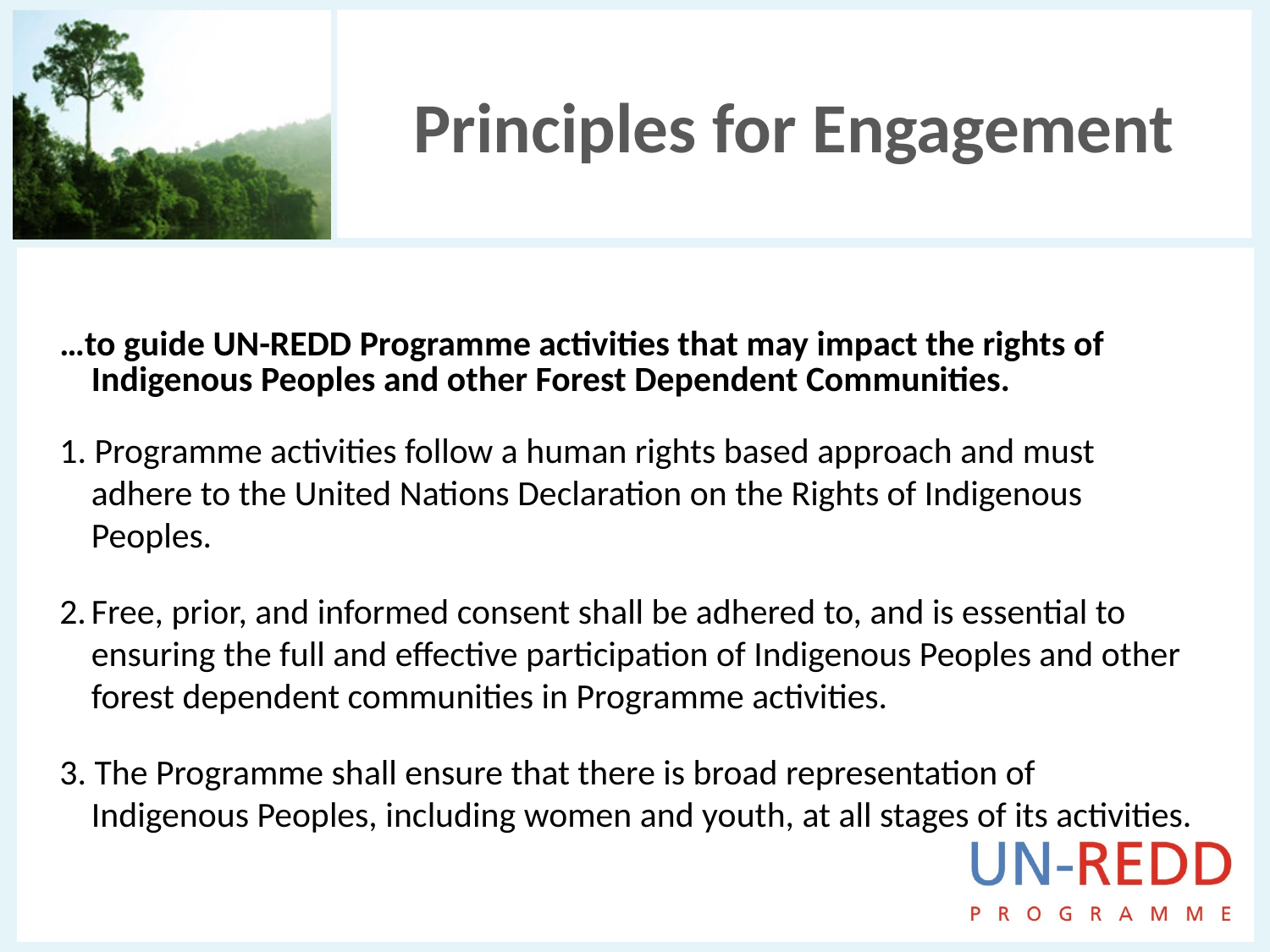

# Principles for Engagement
…to guide UN-REDD Programme activities that may impact the rights of Indigenous Peoples and other Forest Dependent Communities.

1. Programme activities follow a human rights based approach and must adhere to the United Nations Declaration on the Rights of Indigenous Peoples.

Free, prior, and informed consent shall be adhered to, and is essential to ensuring the full and effective participation of Indigenous Peoples and other forest dependent communities in Programme activities.

3. The Programme shall ensure that there is broad representation of Indigenous Peoples, including women and youth, at all stages of its activities.